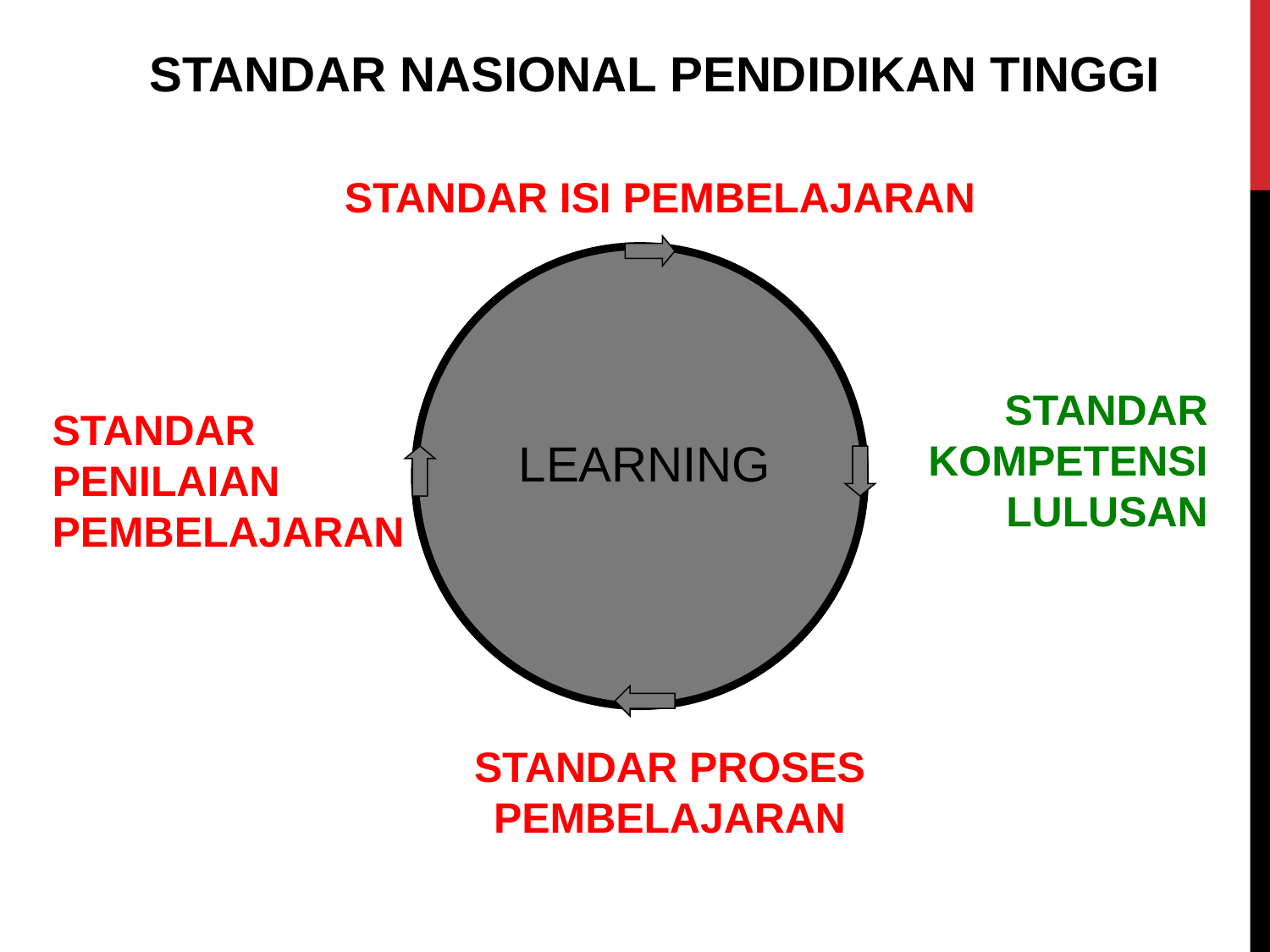

STANDAR NASIONAL PENDIDIKAN TINGGI
STANDAR ISI PEMBELAJARAN

STANDAR KOMPETENSI LULUSAN
STANDAR PENILAIAN
PEMBELAJARAN
   LEARNING

STANDAR PROSES PEMBELAJARAN